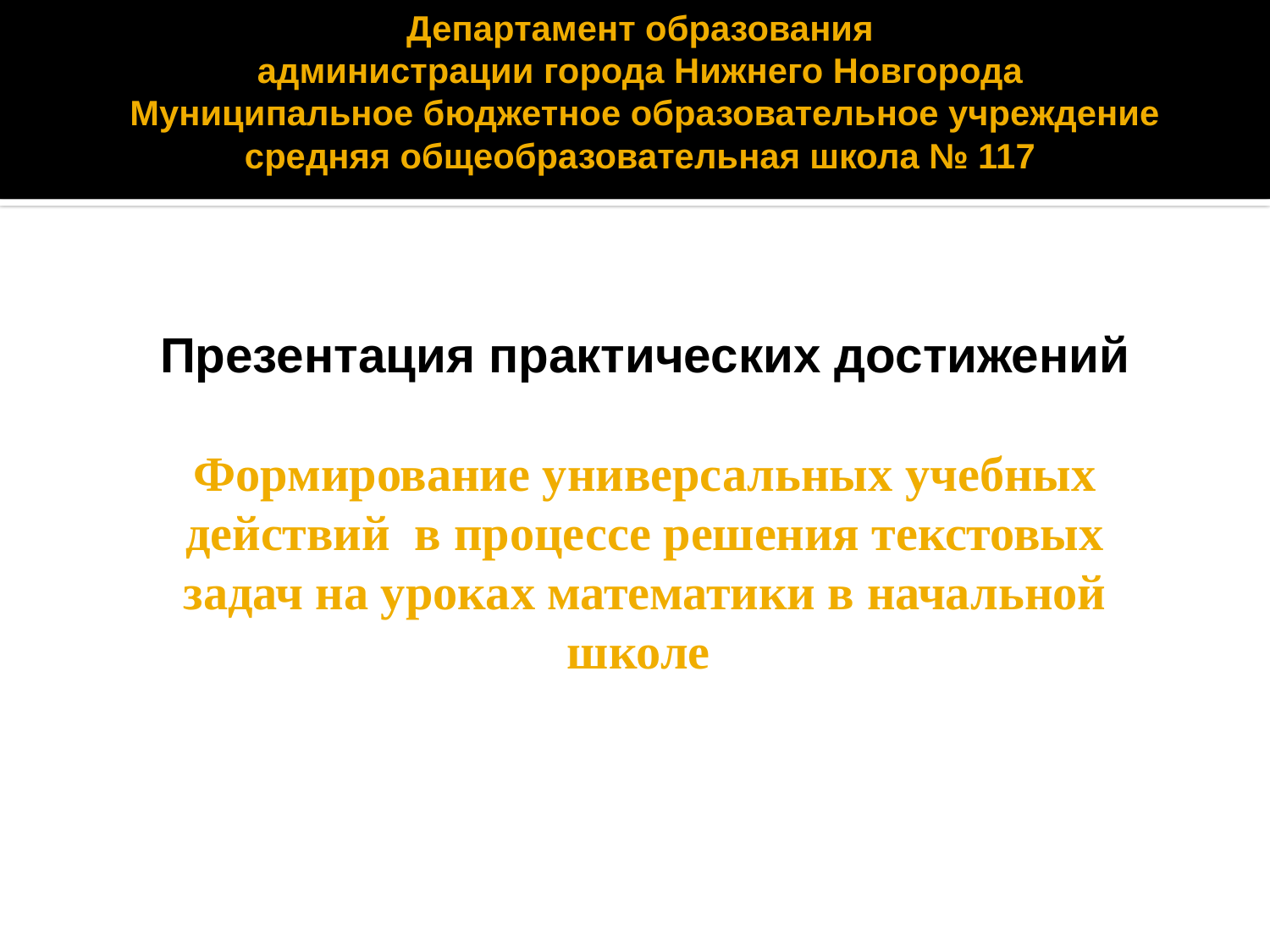

Департамент образования
администрации города Нижнего Новгорода
 Муниципальное бюджетное образовательное учреждение средняя общеобразовательная школа № 117
Презентация практических достижений

Формирование универсальных учебных действий  в процессе решения текстовых задач на уроках математики в начальной школе